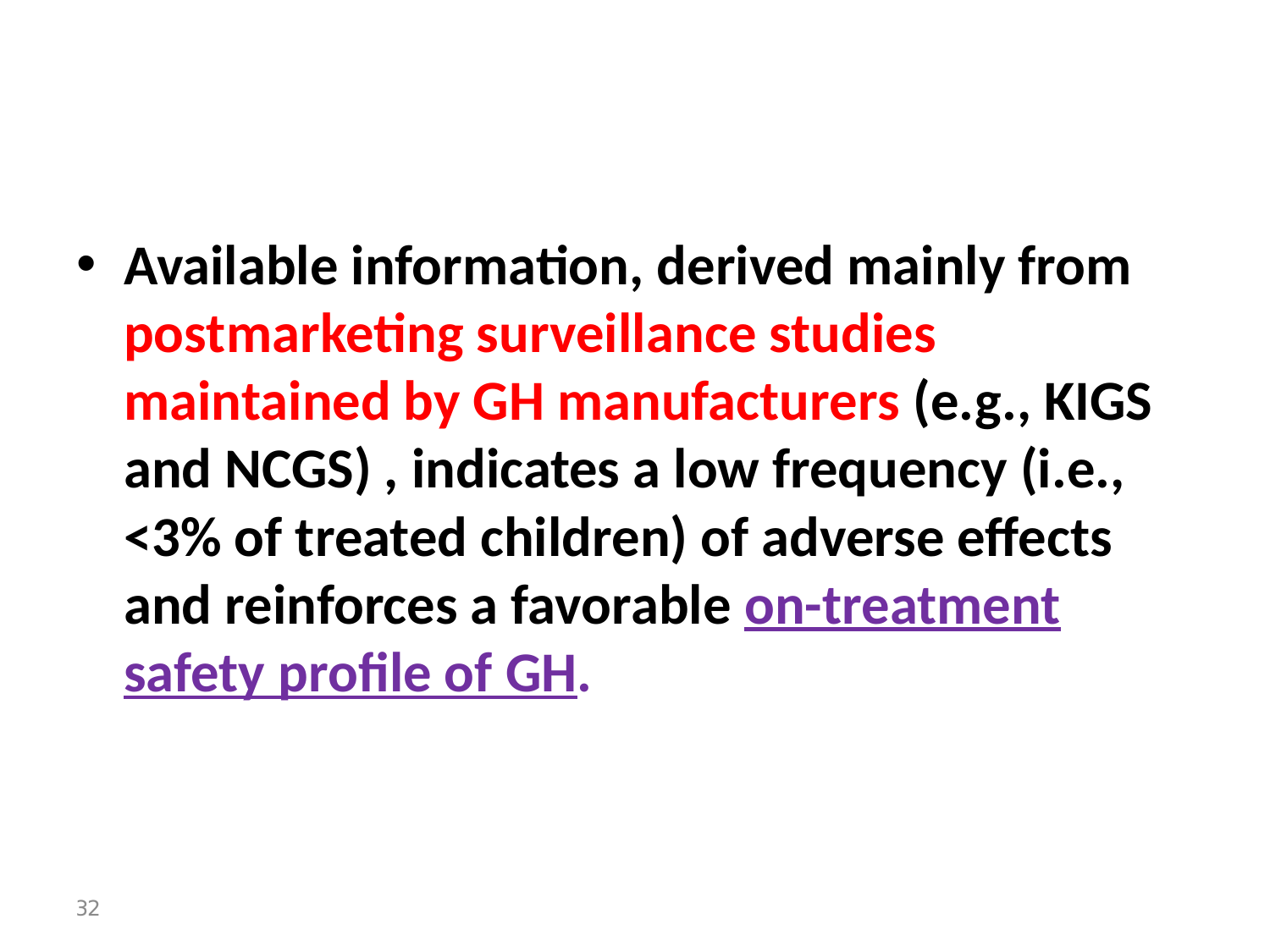

#
Available information, derived mainly from postmarketing surveillance studies maintained by GH manufacturers (e.g., KIGS and NCGS) , indicates a low frequency (i.e., <3% of treated children) of adverse effects and reinforces a favorable on-treatment safety profile of GH.
32